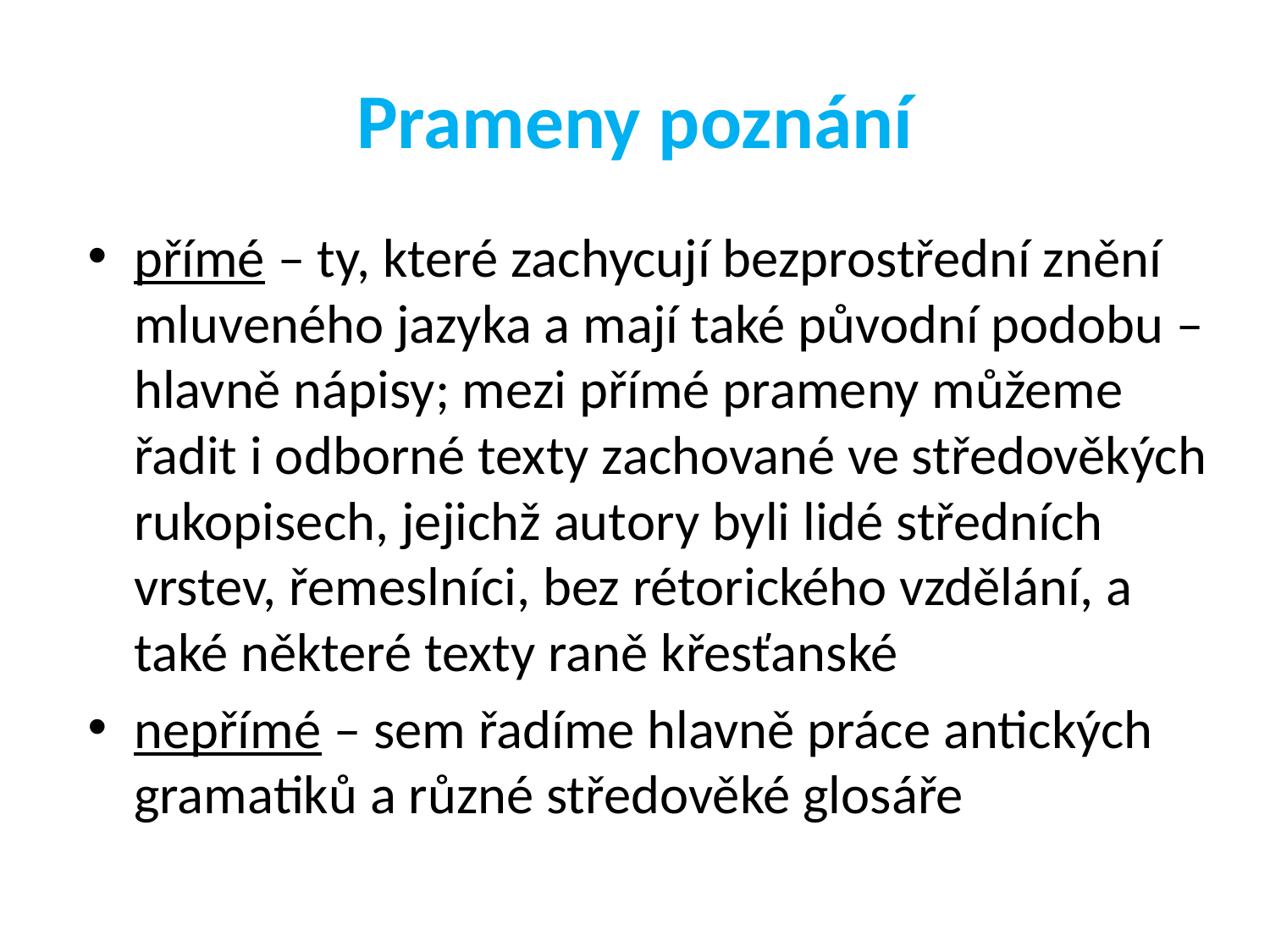

# Prameny poznání
přímé – ty, které zachycují bezprostřední znění mluveného jazyka a mají také původní podobu – hlavně nápisy; mezi přímé prameny můžeme řadit i odborné texty zachované ve středověkých rukopisech, jejichž autory byli lidé středních vrstev, řemeslníci, bez rétorického vzdělání, a také některé texty raně křesťanské
nepřímé – sem řadíme hlavně práce antických gramatiků a různé středověké glosáře